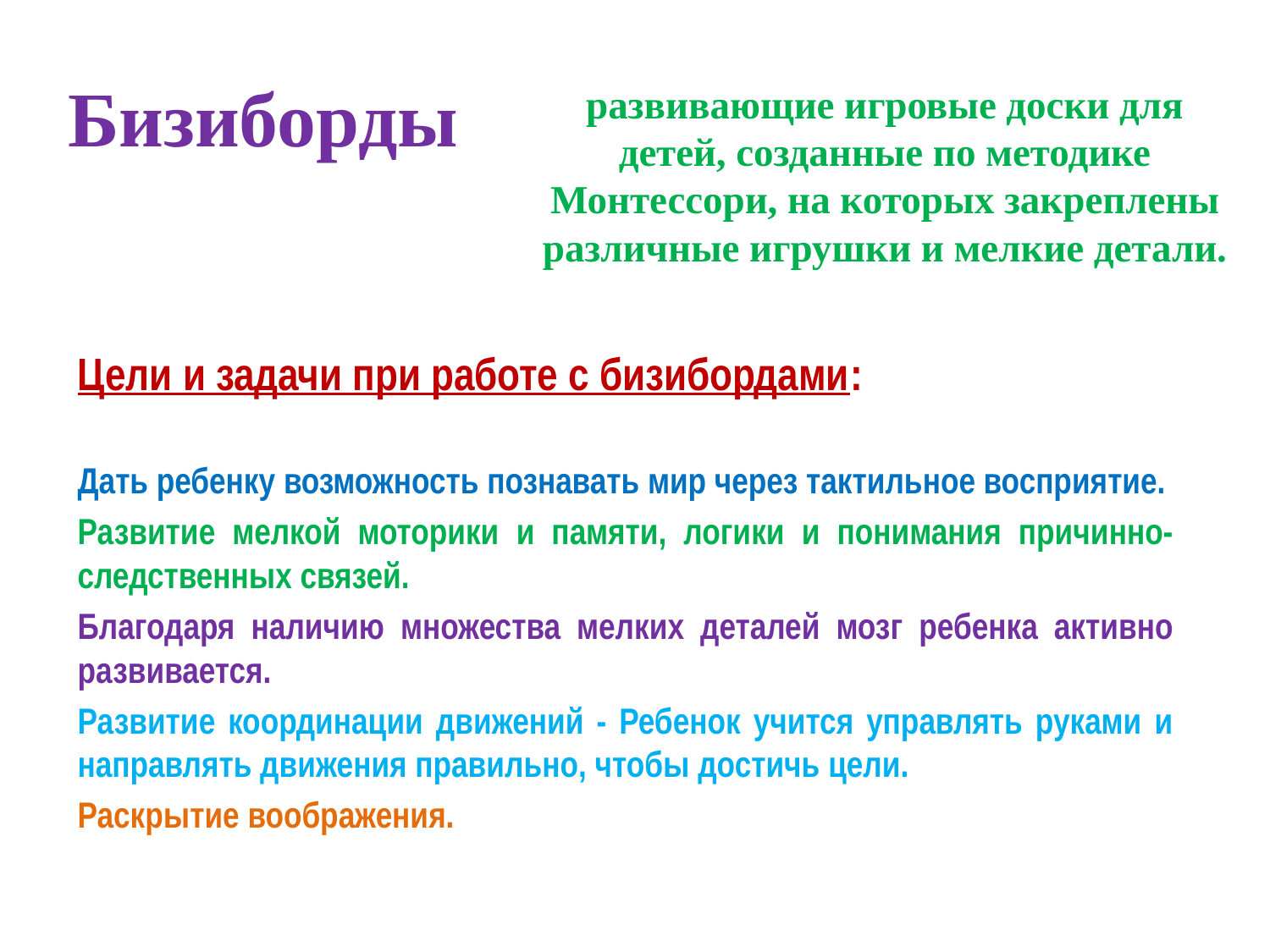

развивающие игровые доски для детей, созданные по методике Монтессори, на которых закреплены различные игрушки и мелкие детали.
# Бизиборды

Цели и задачи при работе с бизибордами:

Дать ребенку возможность познавать мир через тактильное восприятие.
Развитие мелкой моторики и памяти, логики и понимания причинно-следственных связей.
Благодаря наличию множества мелких деталей мозг ребенка активно развивается.
Развитие координации движений - Ребенок учится управлять руками и направлять движения правильно, чтобы достичь цели.
Раскрытие воображения.